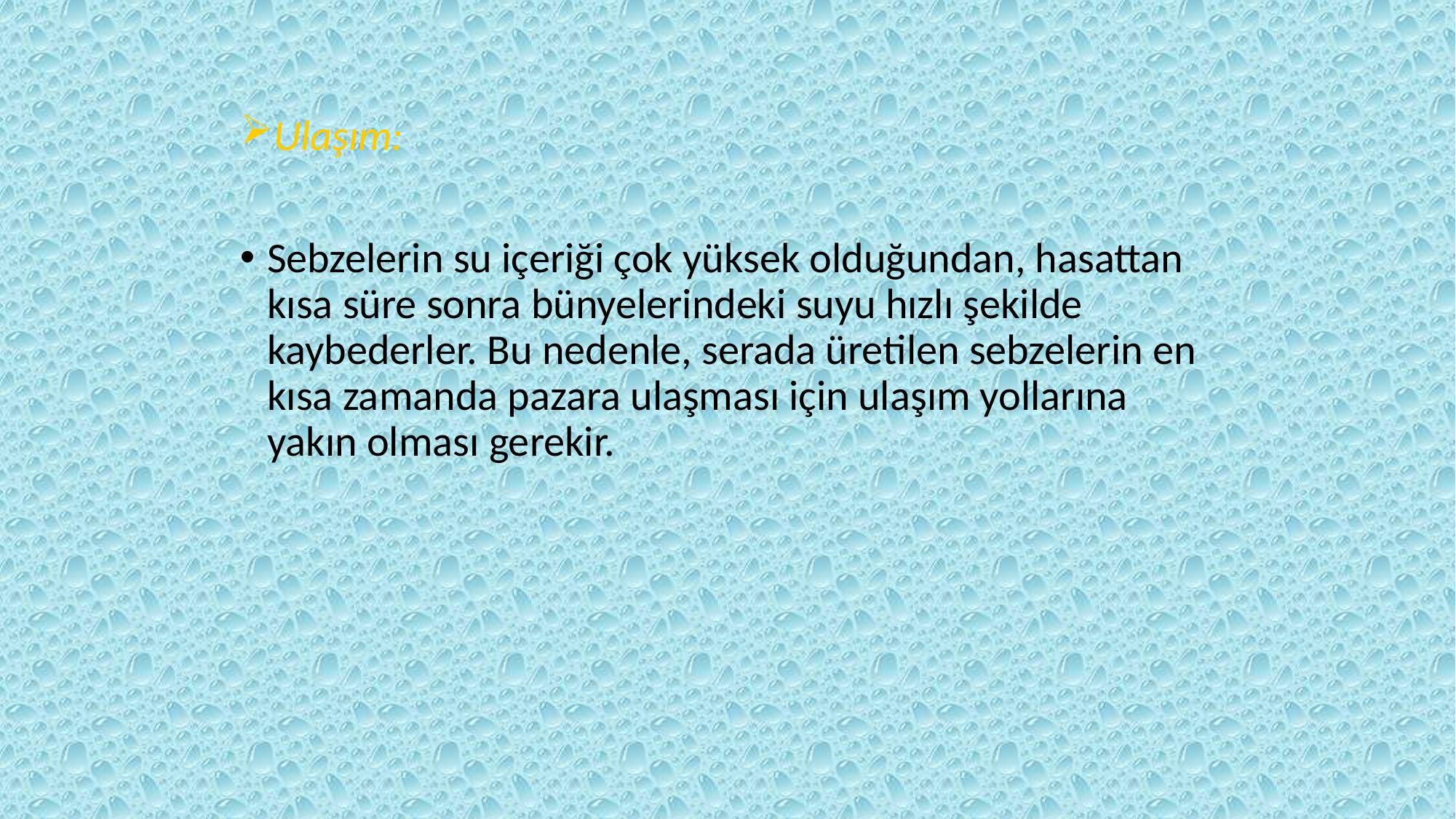

Ulaşım:

Sebzelerin su içeriği çok yüksek olduğundan, hasattan kısa süre sonra bünyelerindeki suyu hızlı şekilde kaybederler. Bu nedenle, serada üretilen sebzelerin en kısa zamanda pazara ulaşması için ulaşım yollarına yakın olması gerekir.